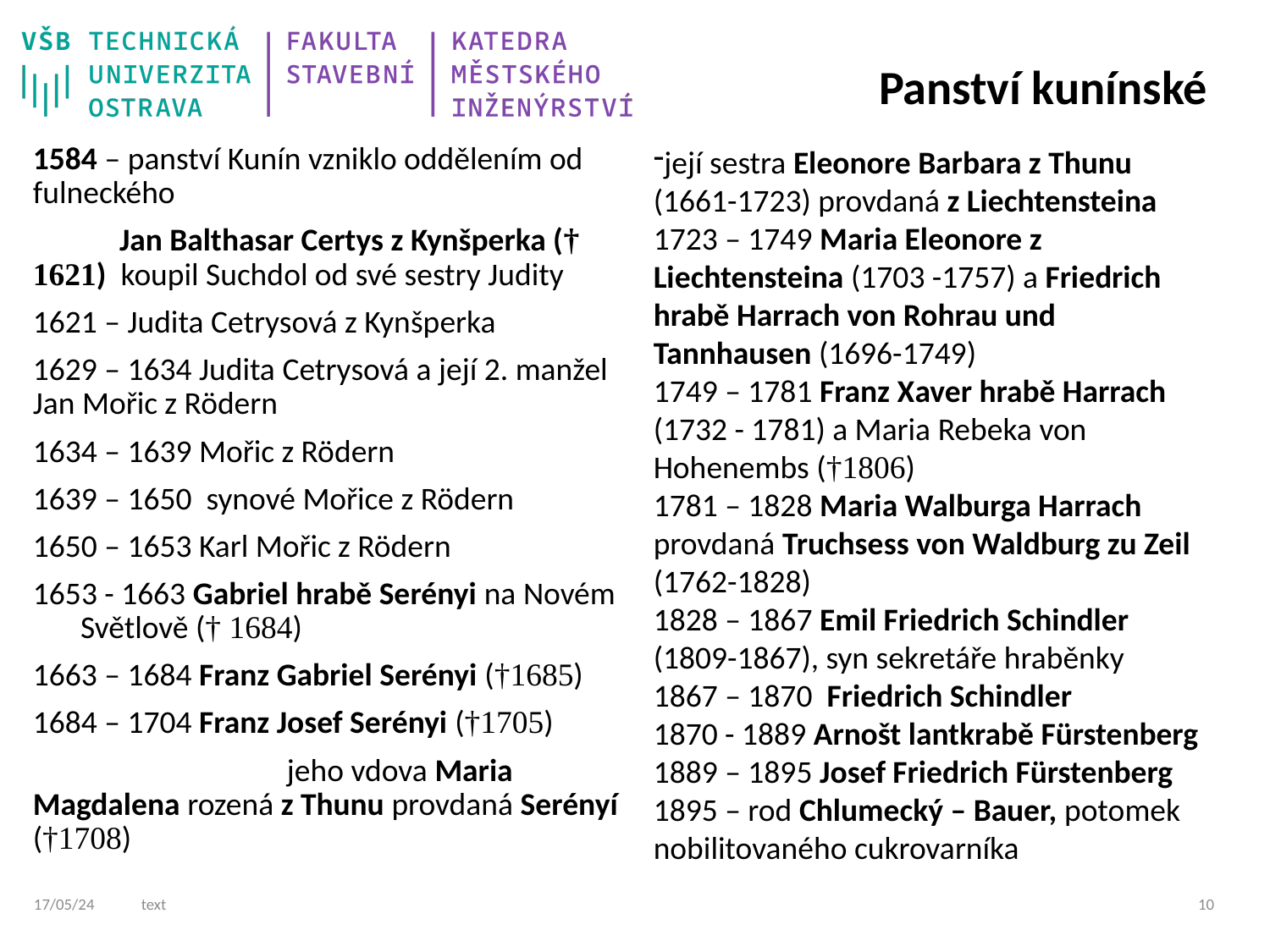

# Panství kunínské
1584 – panství Kunín vzniklo oddělením od fulneckého
            Jan Balthasar Certys z Kynšperka († 1621)  koupil Suchdol od své sestry Judity
1621 – Judita Cetrysová z Kynšperka
1629 – 1634 Judita Cetrysová a její 2. manžel Jan Mořic z Rödern
1634 – 1639 Mořic z Rödern
1639 – 1650  synové Mořice z Rödern
1650 – 1653 Karl Mořic z Rödern
 - 1663 Gabriel hrabě Serényi na Novém Světlově († 1684)
1663 – 1684 Franz Gabriel Serényi (†1685)
1684 – 1704 Franz Josef Serényi (†1705)
		jeho vdova Maria Magdalena rozená z Thunu provdaná Serényí (†1708)
její sestra Eleonore Barbara z Thunu (1661-1723) provdaná z Liechtensteina
1723 – 1749 Maria Eleonore z Liechtensteina (1703 -1757) a Friedrich hrabě Harrach von Rohrau und Tannhausen (1696-1749)
1749 – 1781 Franz Xaver hrabě Harrach (1732 - 1781) a Maria Rebeka von Hohenembs (†1806)
1781 – 1828 Maria Walburga Harrach provdaná Truchsess von Waldburg zu Zeil (1762-1828)
1828 – 1867 Emil Friedrich Schindler (1809-1867), syn sekretáře hraběnky
1867 – 1870  Friedrich Schindler
 - 1889 Arnošt lantkrabě Fürstenberg
1889 – 1895 Josef Friedrich Fürstenberg
1895 – rod Chlumecký – Bauer, potomek nobilitovaného cukrovarníka
text
17/05/24
10